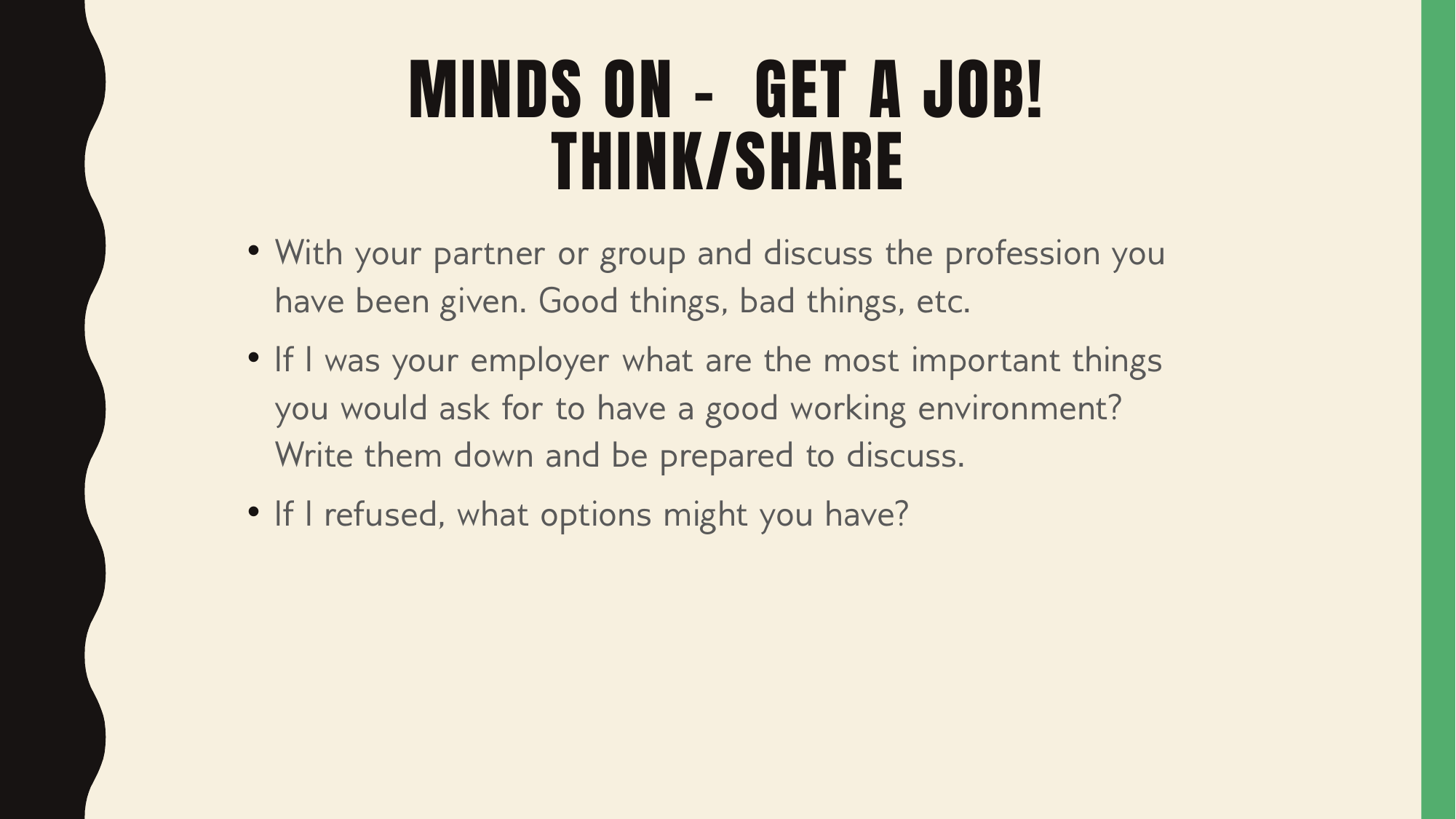

# Minds On –  Get a Job! Think/Share
With your partner or group and discuss the profession you have been given. Good things, bad things, etc.
If I was your employer what are the most important things you would ask for to have a good working environment? Write them down and be prepared to discuss.
If I refused, what options might you have?